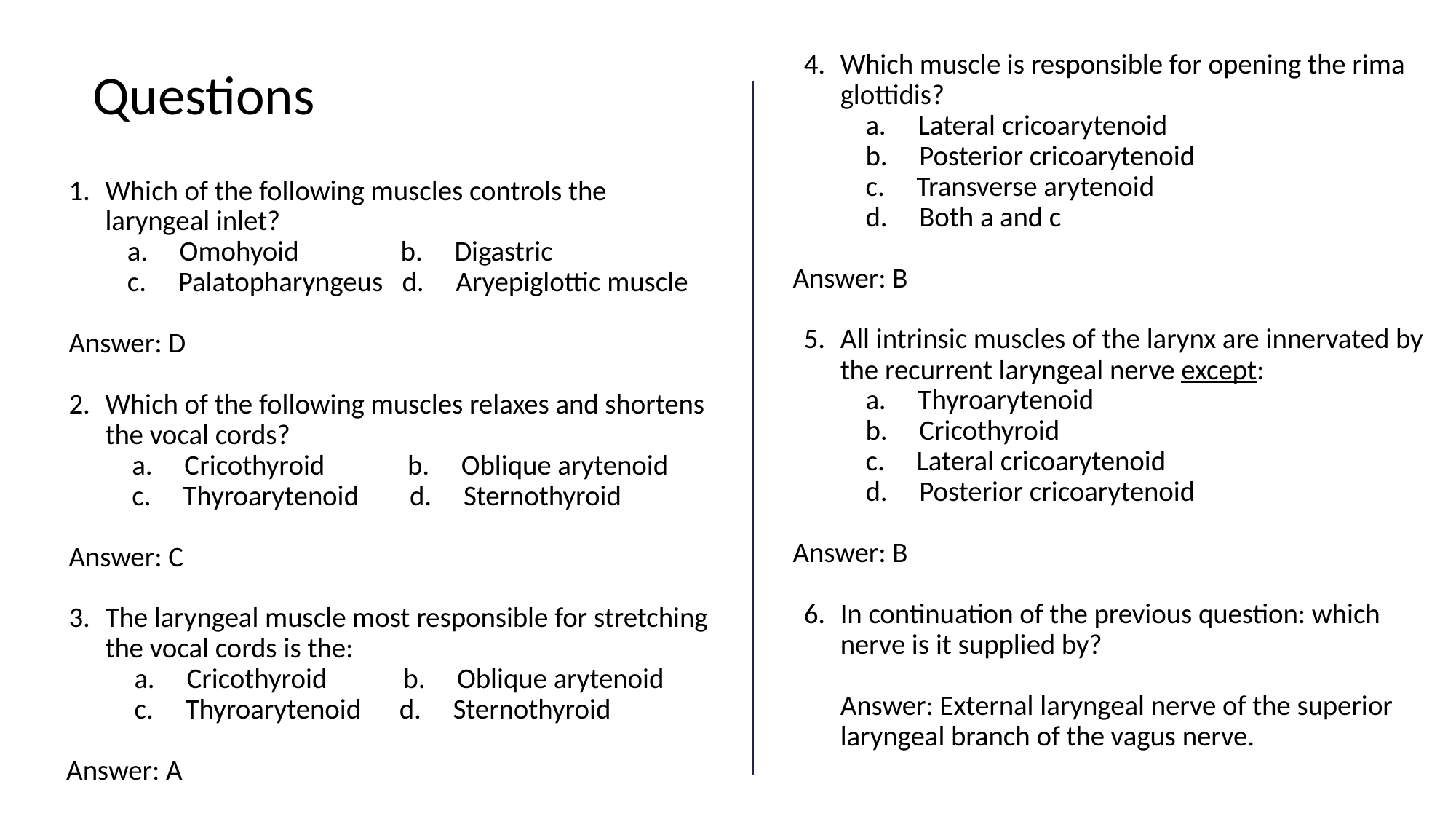

Which muscle is responsible for opening the rima glottidis?
a.     Lateral cricoarytenoid
b.     Posterior cricoarytenoid
c.     Transverse arytenoid
d.     Both a and c

Answer: B

All intrinsic muscles of the larynx are innervated by the recurrent laryngeal nerve except:
a.     Thyroarytenoid
b.     Cricothyroid
c.     Lateral cricoarytenoid
d.     Posterior cricoarytenoid

Answer: B

In continuation of the previous question: which nerve is it supplied by?

Answer: External laryngeal nerve of the superior laryngeal branch of the vagus nerve.

# Questions
Which of the following muscles controls the laryngeal inlet?
a.     Omohyoid                b.     Digastric
c.     Palatopharyngeus   d.     Aryepiglottic muscle

Answer: D

Which of the following muscles relaxes and shortens the vocal cords?
a.     Cricothyroid             b.     Oblique arytenoid
c.     Thyroarytenoid        d.     Sternothyroid

Answer: C

The laryngeal muscle most responsible for stretching the vocal cords is the:
a.     Cricothyroid            b.     Oblique arytenoid
c.     Thyroarytenoid      d.     Sternothyroid

Answer: A